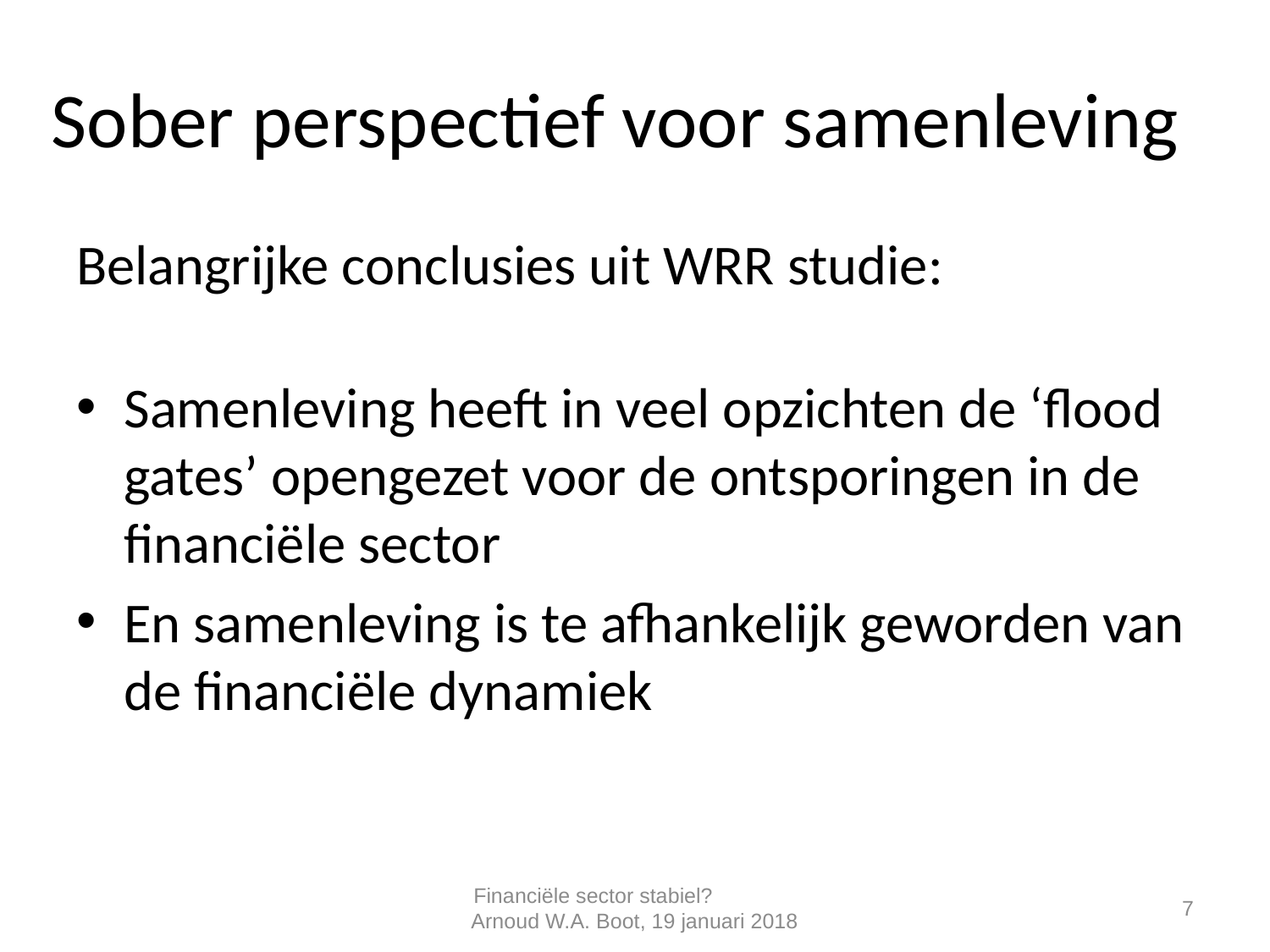

# Sober perspectief voor samenleving
Belangrijke conclusies uit WRR studie:

Samenleving heeft in veel opzichten de ‘flood gates’ opengezet voor de ontsporingen in de financiële sector
En samenleving is te afhankelijk geworden van de financiële dynamiek
Financiële sector stabiel?               Arnoud W.A. Boot, 19 januari 2018
7